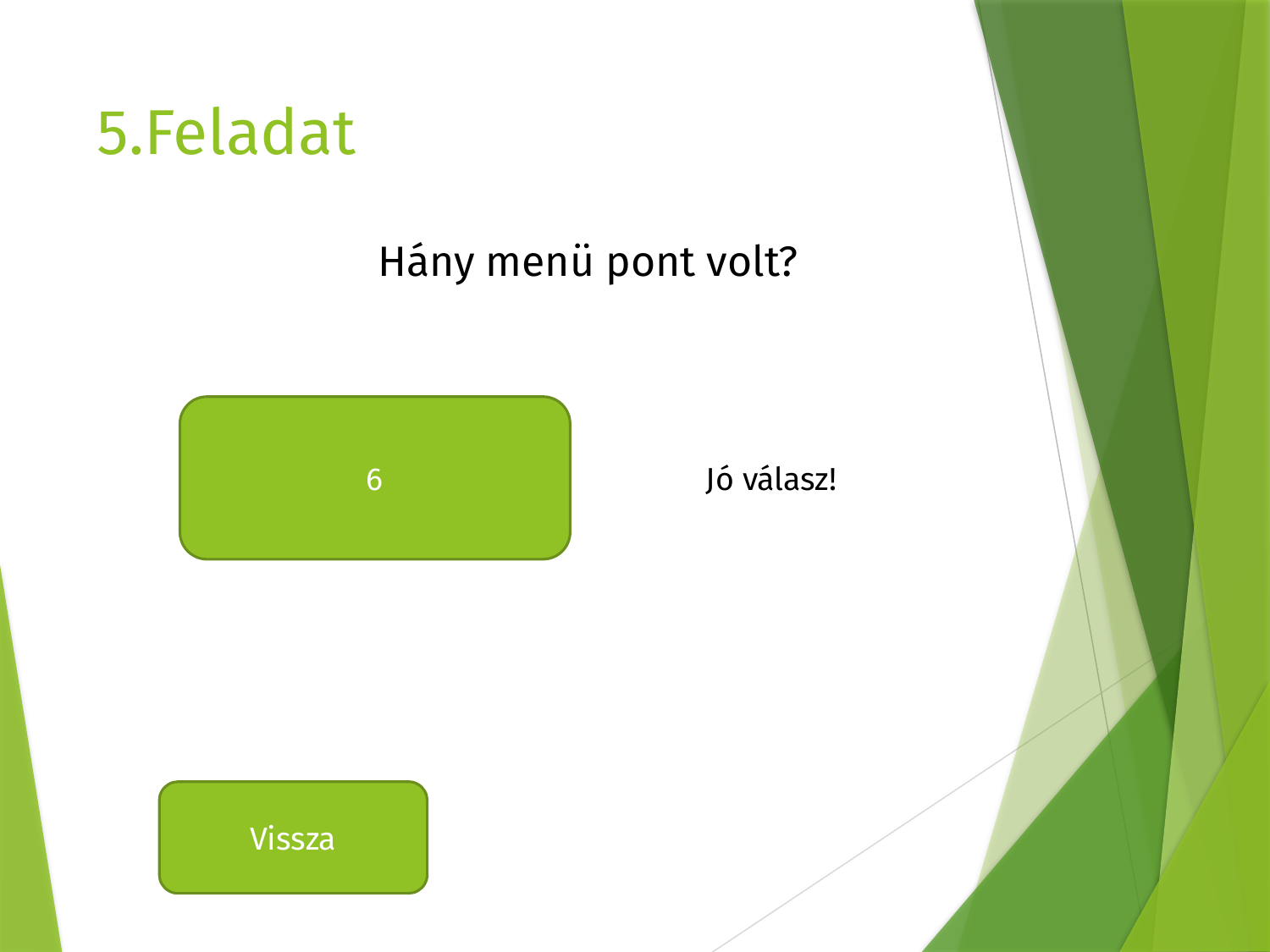

# 5.Feladat
Hány menü pont volt?
6
Jó válasz!
Vissza